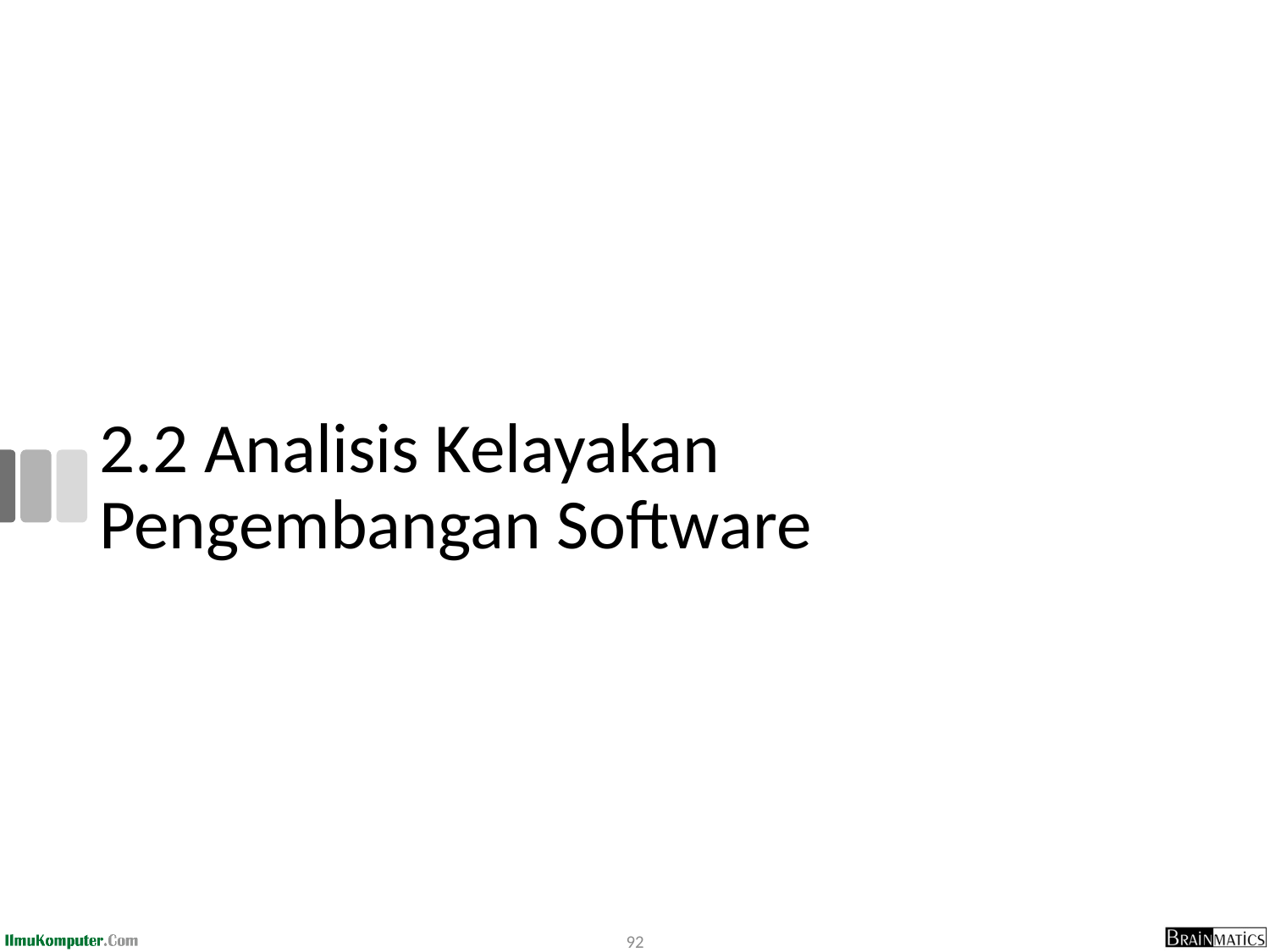

# 2.2 Analisis Kelayakan Pengembangan Software

92